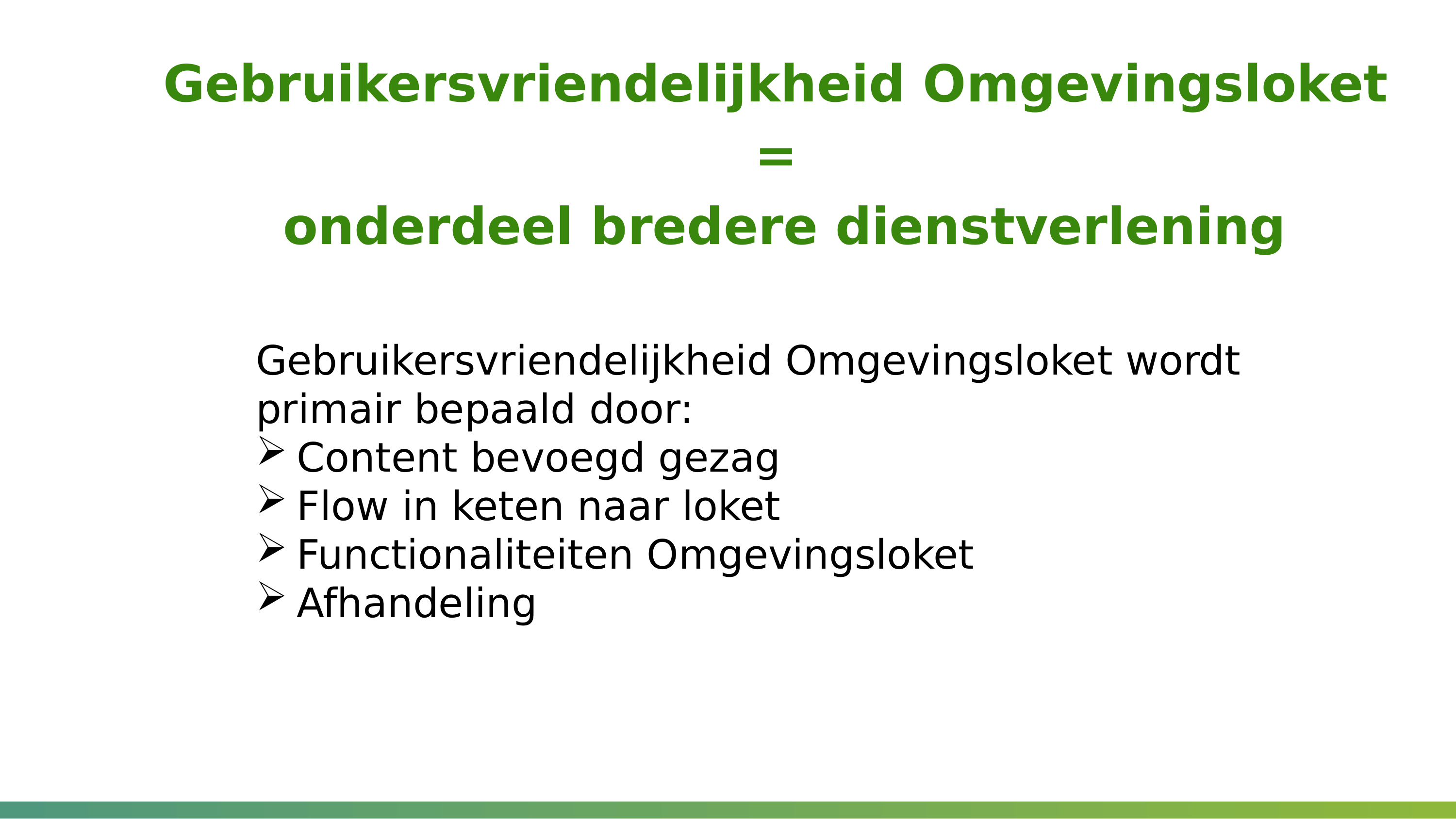

Gebruikersvriendelijkheid Omgevingsloket
=
onderdeel bredere dienstverlening
Gebruikersvriendelijkheid Omgevingsloket wordt primair bepaald door:
Content bevoegd gezag
Flow in keten naar loket
Functionaliteiten Omgevingsloket
Afhandeling